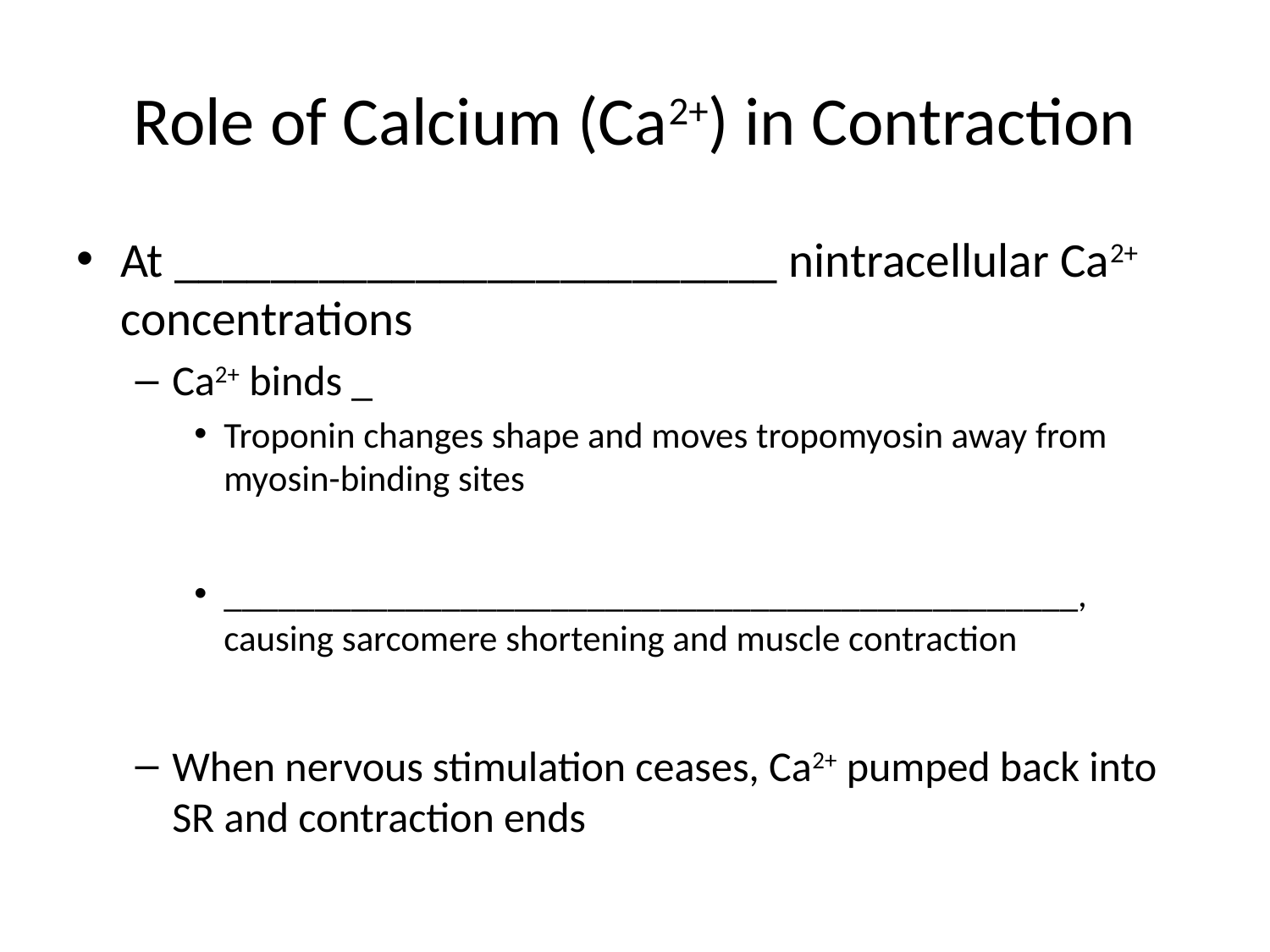

# Role of Calcium (Ca2+) in Contraction
At _________________________ nintracellular Ca2+ concentrations
Ca2+ binds _
Troponin changes shape and moves tropomyosin away from myosin-binding sites

_______________________________________________, causing sarcomere shortening and muscle contraction

When nervous stimulation ceases, Ca2+ pumped back into SR and contraction ends